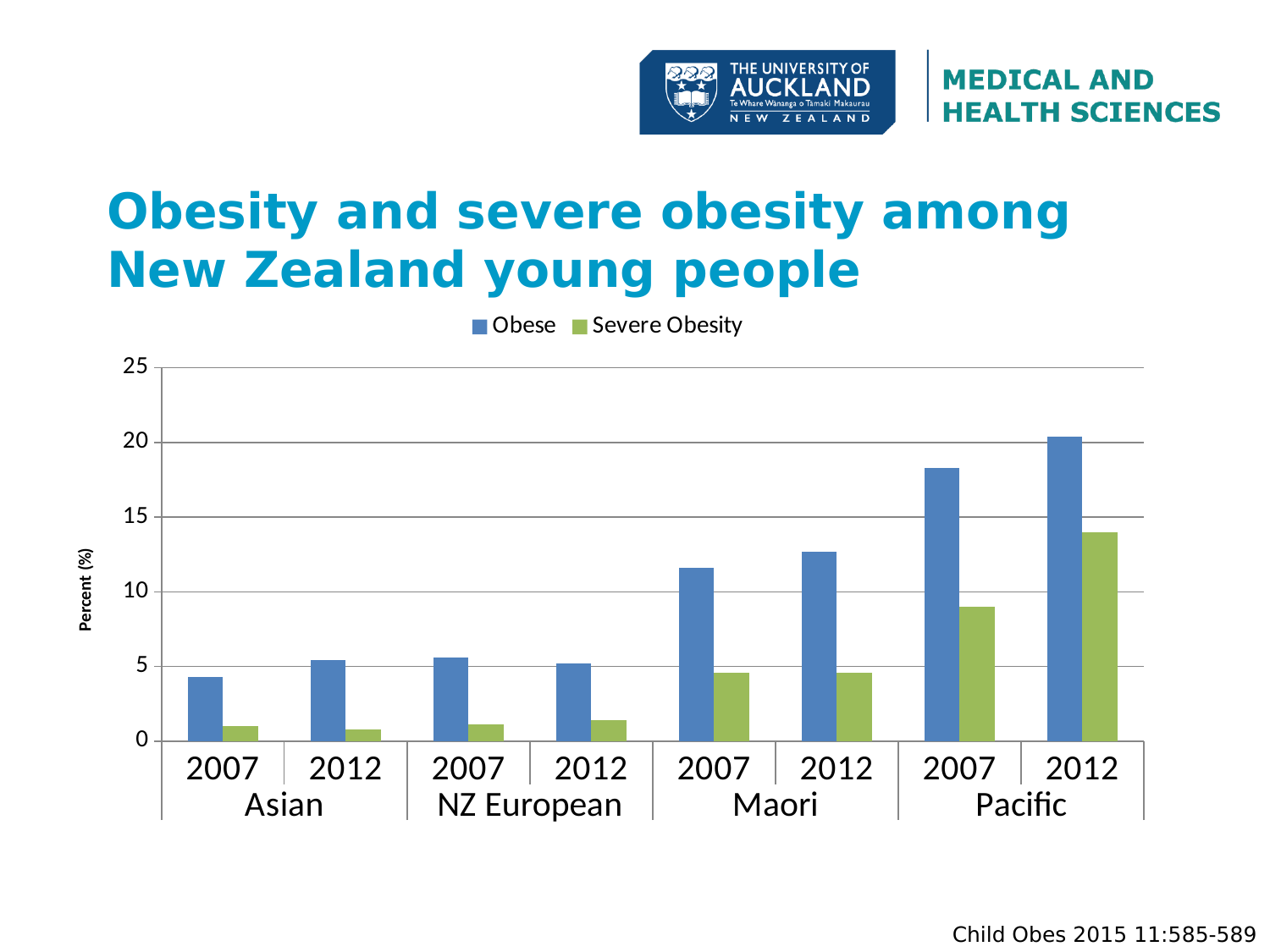

Obesity and severe obesity among New Zealand young people

### Chart

| Category | Obese | Severe Obesity |
|---|---|---|
| 2007 | 4.3 | 1.0 |
| 2012 | 5.4 | 0.8 |
| 2007 | 5.6 | 1.1 |
| 2012 | 5.2 | 1.4 |
| 2007 | 11.6 | 4.6 |
| 2012 | 12.7 | 4.6 |
| 2007 | 18.3 | 9.0 |
| 2012 | 20.4 | 14.0 |
Child Obes 2015 11:585-589